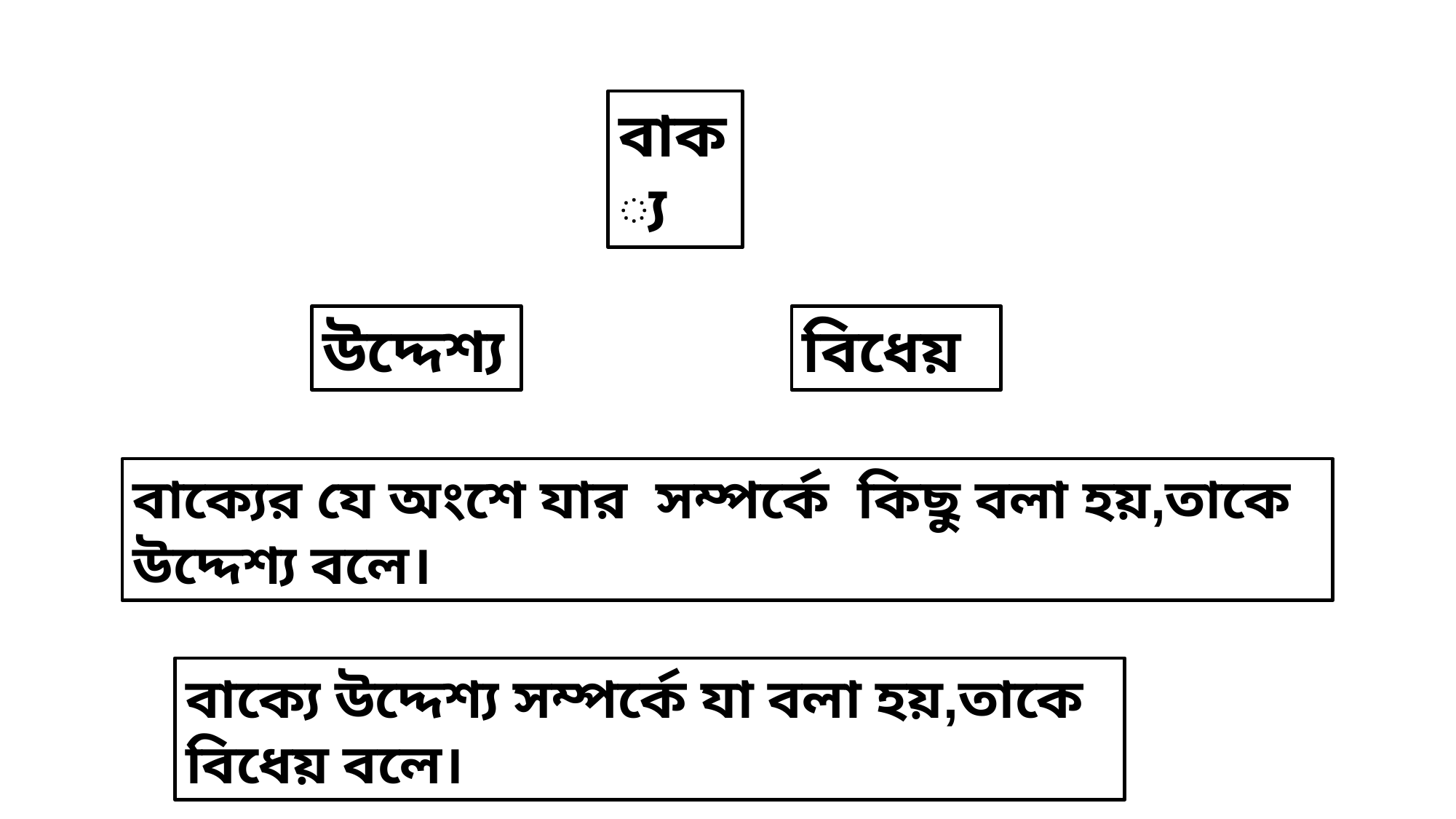

বাক্য
উদ্দেশ্য
বিধেয়
বাক্যের যে অংশে যার  সম্পর্কে  কিছু বলা হয়,তাকে উদ্দেশ্য বলে।
বাক্যে উদ্দেশ্য সম্পর্কে যা বলা হয়,তাকে বিধেয় বলে।